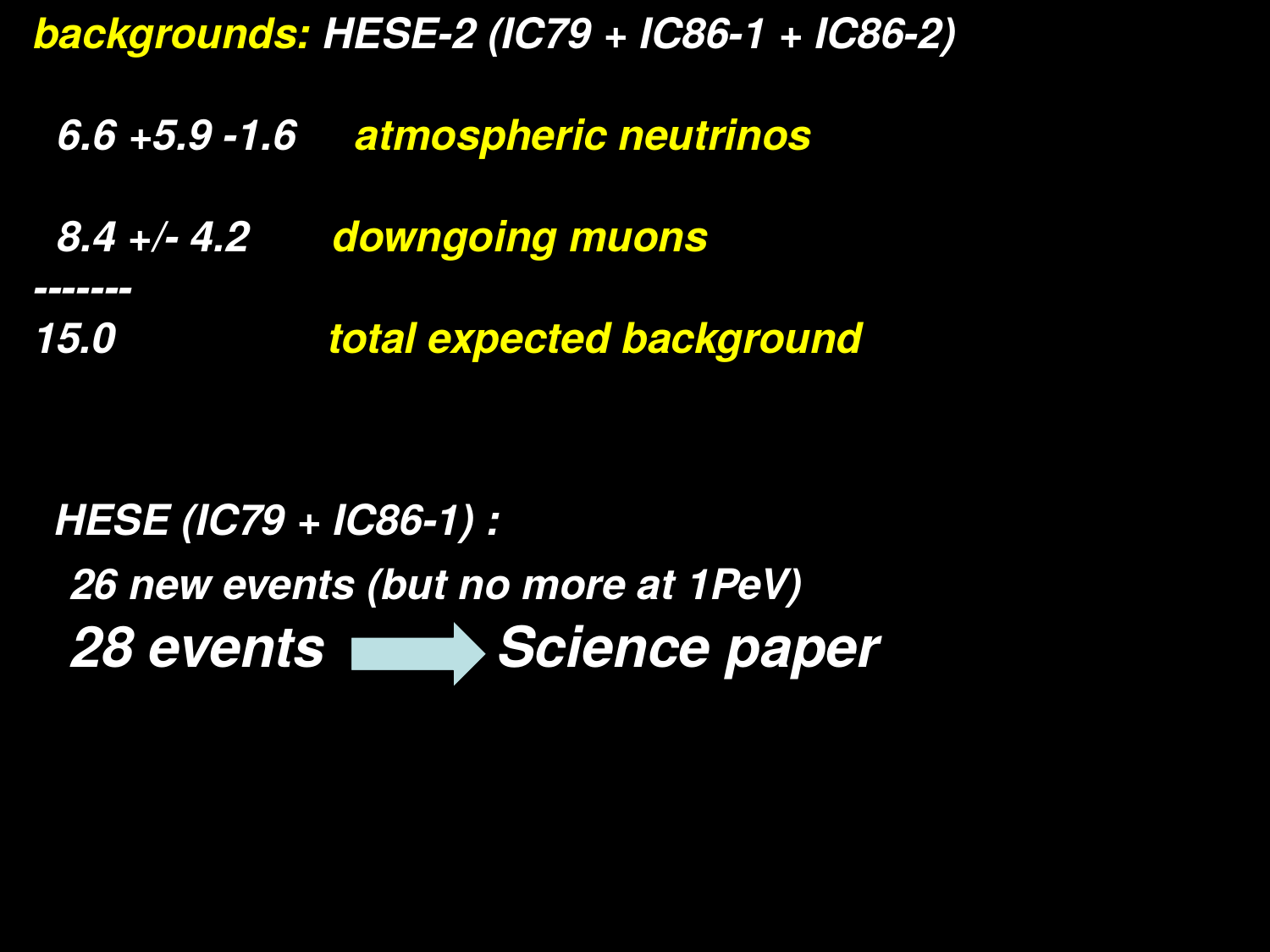

backgrounds: HESE-2 (IC79 + IC86-1 + IC86-2)

  6.6 +5.9 -1.6     atmospheric neutrinos

  8.4 +/- 4.2       downgoing muons
-------
15.0                  total expected background
HESE (IC79 + IC86-1) :
 26 new events (but no more at 1PeV)
 28 events           Science paper